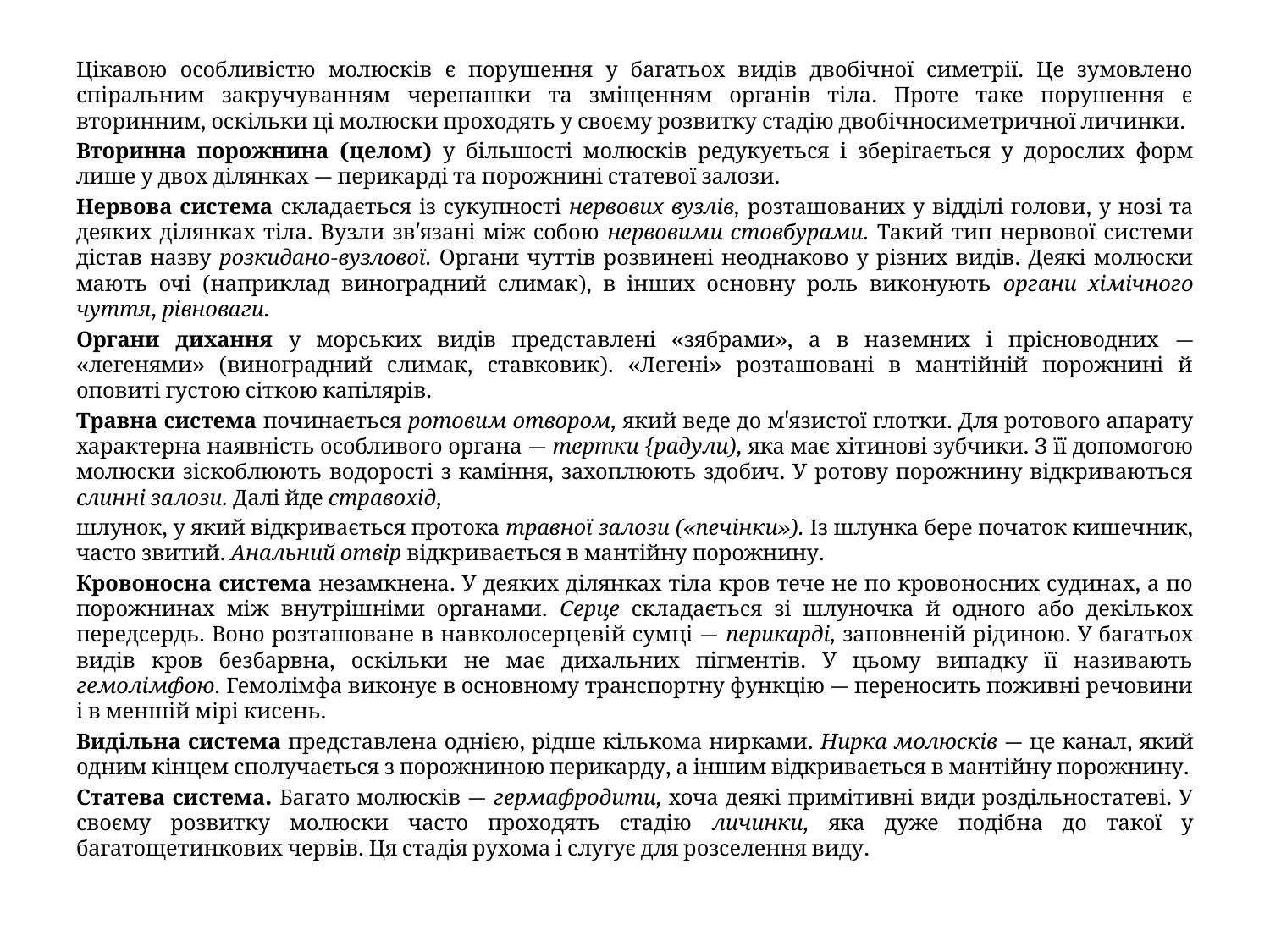

Цікавою особливістю молюсків є порушення у багатьох видів двобічної симетрії. Це зумовлено спіральним закручуванням черепашки та зміщенням органів тіла. Проте таке порушення є вторинним, оскільки ці молюски проходять у своєму розвитку стадію двобічносиметричної личинки.
Вторинна порожнина (целом) у більшості молюсків редукується і зберігається у дорослих форм лише у двох ділянках — перикарді та порожнині статевої залози.
Нервова система складається із сукупності нервових вузлів, розташованих у відділі голови, у нозі та деяких ділянках тіла. Вузли зв'язані між собою нервовими стовбурами. Такий тип нервової системи дістав назву розкидано-вузлової. Органи чуттів розвинені неоднаково у різних видів. Деякі молюски мають очі (наприклад виноградний слимак), в інших основну роль виконують органи хімічного чуття, рівноваги.
Органи дихання у морських видів представлені «зябрами», а в наземних і прісноводних — «легенями» (виноградний слимак, ставковик). «Легені» розташовані в мантійній порожнині й оповиті густою сіткою капілярів.
Травна система починається ротовим отвором, який веде до м'язистої глотки. Для ротового апарату характерна наявність особливого органа — тертки {радули), яка має хітинові зубчики. З її допомогою молюски зіскоблюють водорості з каміння, захоплюють здобич. У ротову порожнину відкриваються слинні залози. Далі йде стравохід,
шлунок, у який відкривається протока травної залози («печінки»). Із шлунка бере початок кишечник, часто звитий. Анальний отвір відкривається в мантійну порожнину.
Кровоносна система незамкнена. У деяких ділянках тіла кров тече не по кровоносних судинах, а по порожнинах між внутрішніми органами. Серце складається зі шлуночка й одного або декількох передсердь. Воно розташоване в навколосерцевій сумці — перикарді, заповненій рідиною. У багатьох видів кров безбарвна, оскільки не має дихальних пігментів. У цьому випадку її називають гемолімфою. Гемолімфа виконує в основному транспортну функцію — переносить поживні речовини і в меншій мірі кисень.
Видільна система представлена однією, рідше кількома нирками. Нирка молюсків — це канал, який одним кінцем сполучається з порожниною перикарду, а іншим відкривається в мантійну порожнину.
Статева система. Багато молюсків — гермафродити, хоча деякі примітивні види роздільностатеві. У своєму розвитку молюски часто проходять стадію личинки, яка дуже подібна до такої у багатощетинкових червів. Ця стадія рухома і слугує для розселення виду.